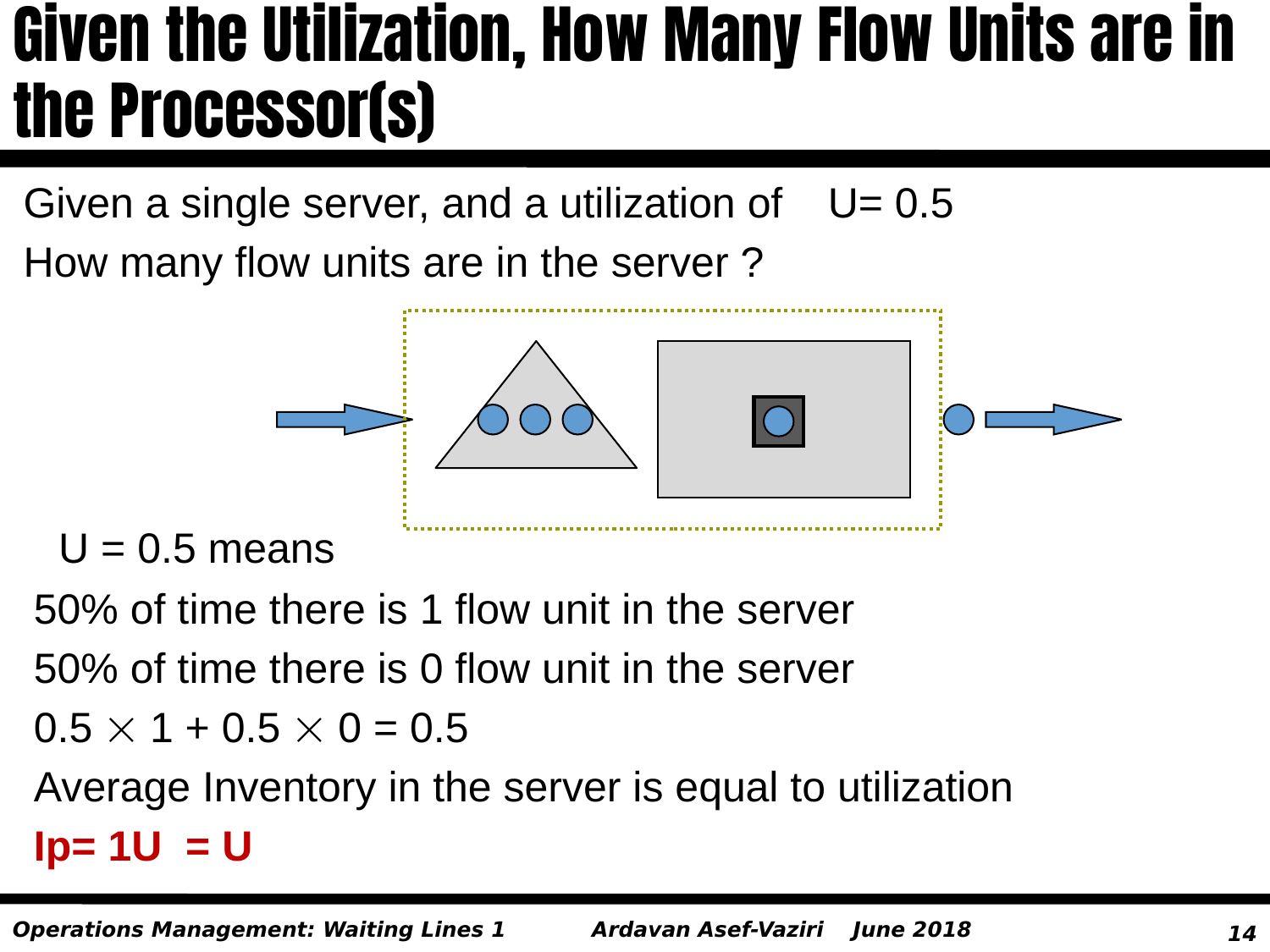

# Given the Utilization, How Many Flow Units are in the Processor(s)
Given a single server, and a utilization of   U= 0.5
How many flow units are in the server ?

 U = 0.5 means
50% of time there is 1 flow unit in the server
50% of time there is 0 flow unit in the server
0.5 × 1 + 0.5 × 0 = 0.5
Average Inventory in the server is equal to utilization
Ip= 1U  = U